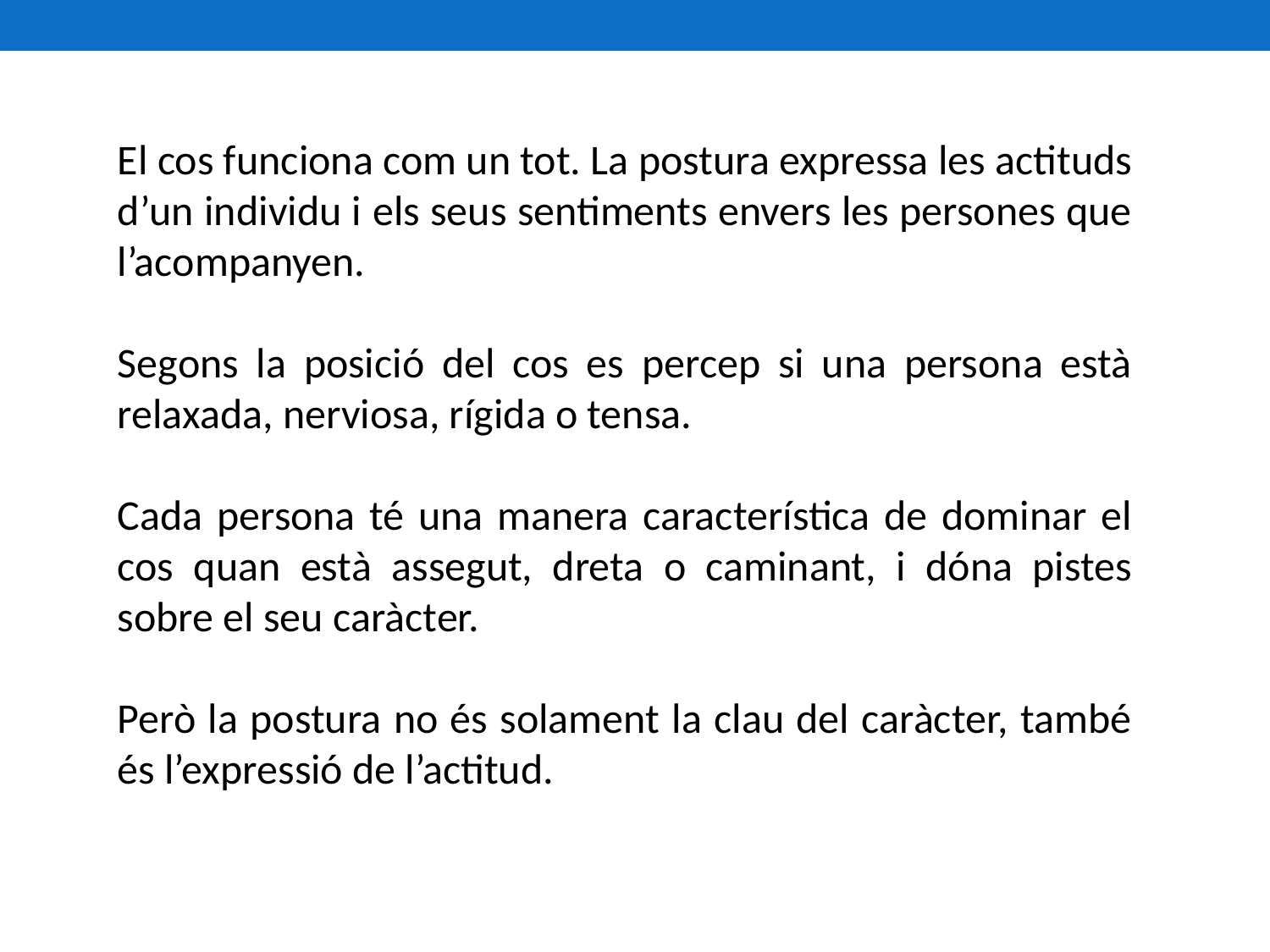

El cos funciona com un tot. La postura expressa les actituds d’un individu i els seus sentiments envers les persones que l’acompanyen.

Segons la posició del cos es percep si una persona està relaxada, nerviosa, rígida o tensa.

Cada persona té una manera característica de dominar el cos quan està assegut, dreta o caminant, i dóna pistes sobre el seu caràcter.

Però la postura no és solament la clau del caràcter, també és l’expressió de l’actitud.